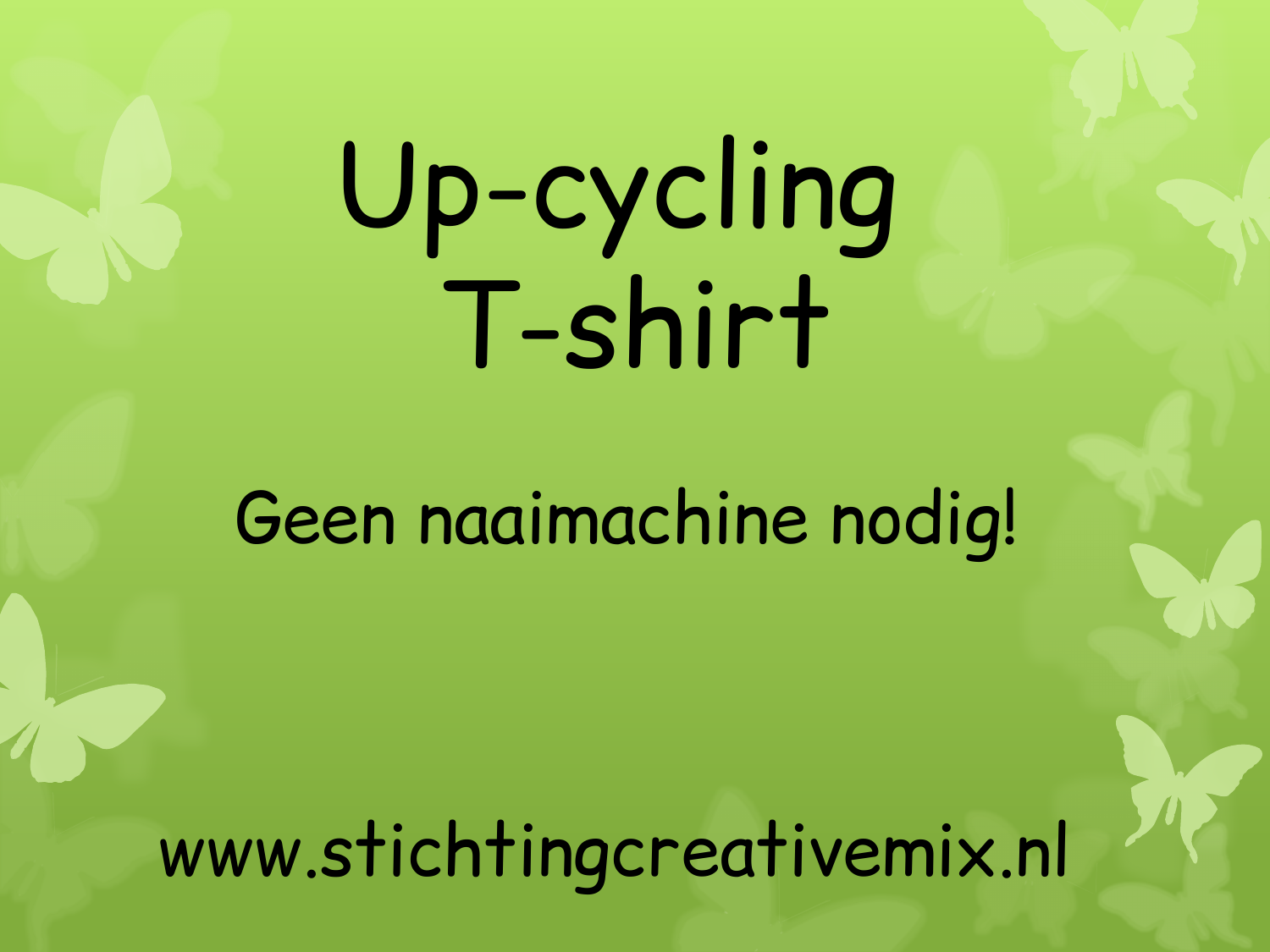

# Up-cycling T-shirt
Geen naaimachine nodig!
www.stichtingcreativemix.nl